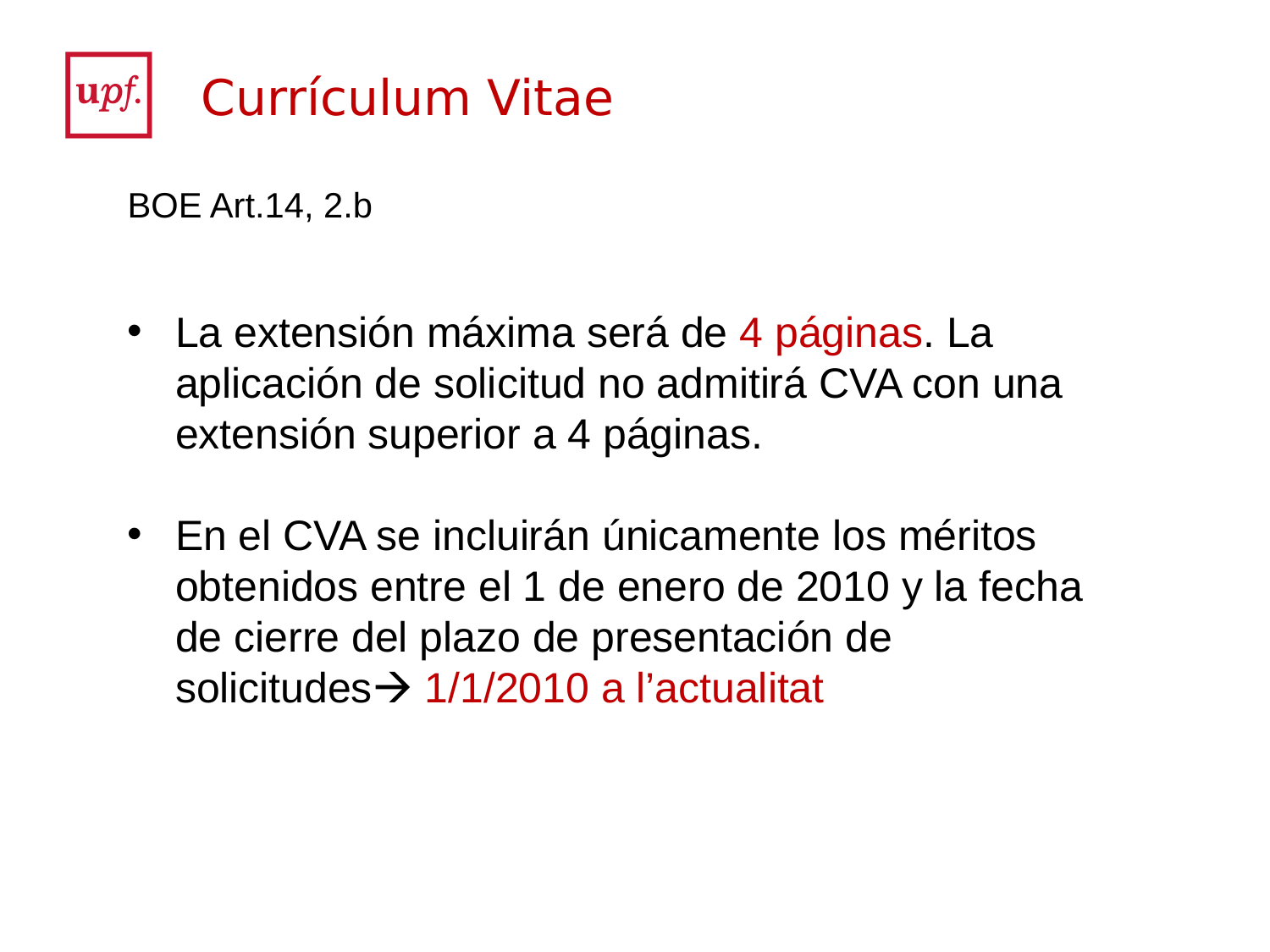

Currículum Vitae

BOE Art.14, 2.b

La extensión máxima será de 4 páginas. La aplicación de solicitud no admitirá CVA con una extensión superior a 4 páginas.

En el CVA se incluirán únicamente los méritos obtenidos entre el 1 de enero de 2010 y la fecha de cierre del plazo de presentación de solicitudes🡪 1/1/2010 a l’actualitat